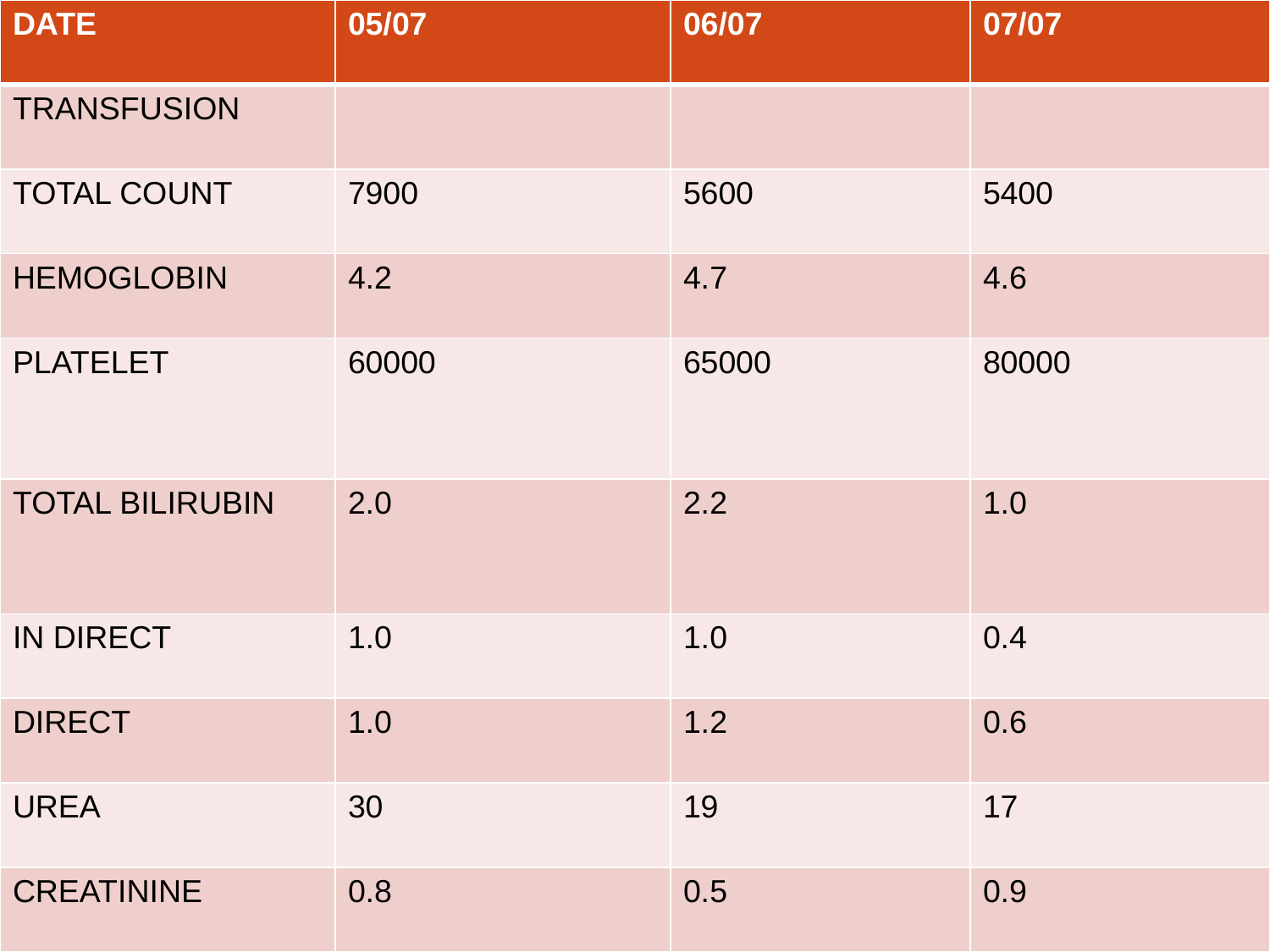

| DATE | 05/07 | 06/07 | 07/07 |
| --- | --- | --- | --- |
| TRANSFUSION |  |  |  |
| TOTAL COUNT | 7900 | 5600 | 5400 |
| HEMOGLOBIN | 4.2 | 4.7 | 4.6 |
| PLATELET | 60000 | 65000 | 80000 |
| TOTAL BILIRUBIN | 2.0 | 2.2 | 1.0 |
| IN DIRECT | 1.0 | 1.0 | 0.4 |
| DIRECT | 1.0 | 1.2 | 0.6 |
| UREA | 30 | 19 | 17 |
| CREATININE | 0.8 | 0.5 | 0.9 |
#